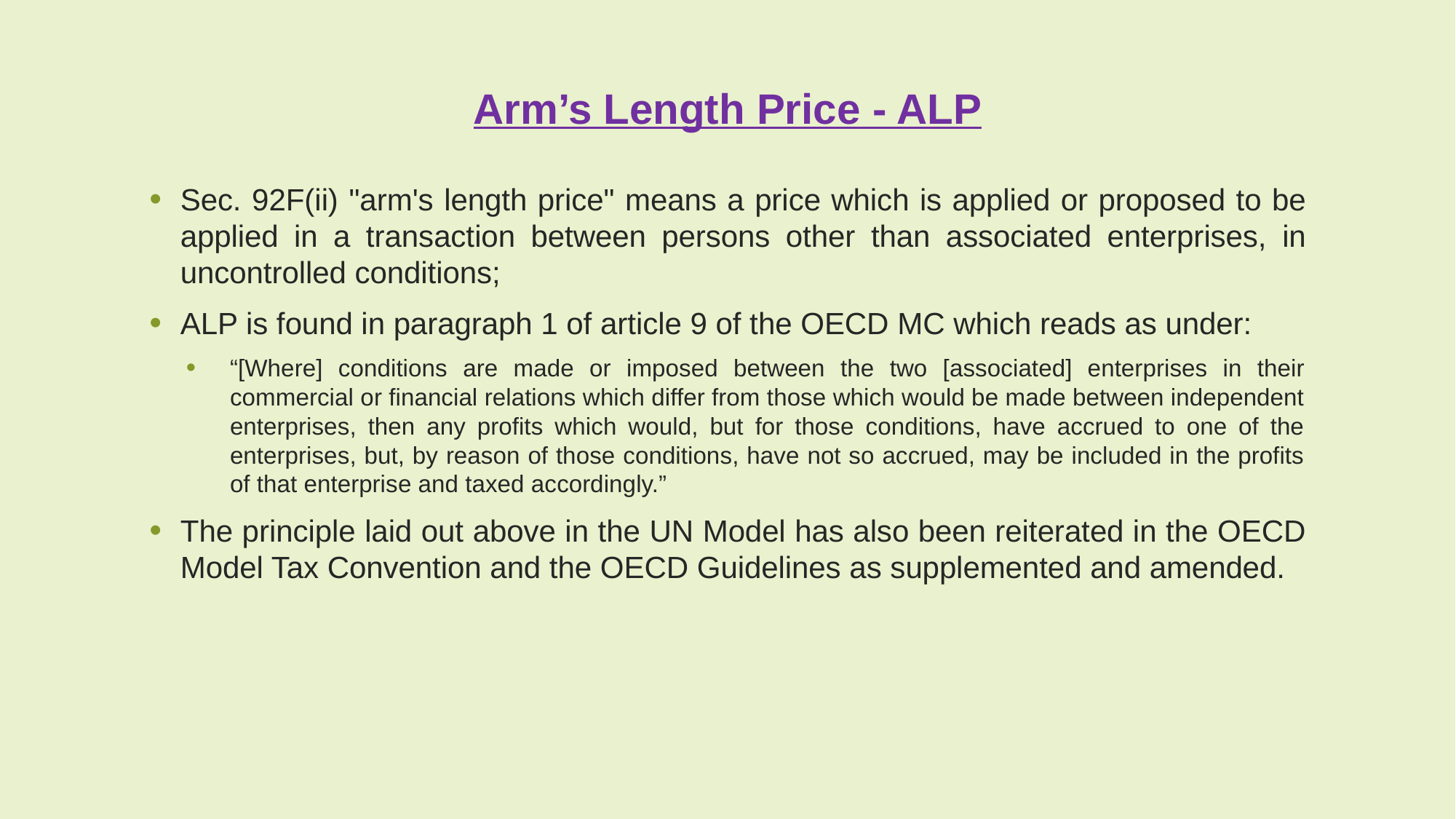

# Arm’s Length Price - ALP
Sec. 92F(ii) "arm's length price" means a price which is applied or proposed to be applied in a transaction between persons other than associated enterprises, in uncontrolled conditions;
ALP is found in paragraph 1 of article 9 of the OECD MC which reads as under:
“[Where] conditions are made or imposed between the two [associated] enterprises in their commercial or financial relations which differ from those which would be made between independent enterprises, then any profits which would, but for those conditions, have accrued to one of the enterprises, but, by reason of those conditions, have not so accrued, may be included in the profits of that enterprise and taxed accordingly.”
The principle laid out above in the UN Model has also been reiterated in the OECD Model Tax Convention and the OECD Guidelines as supplemented and amended.